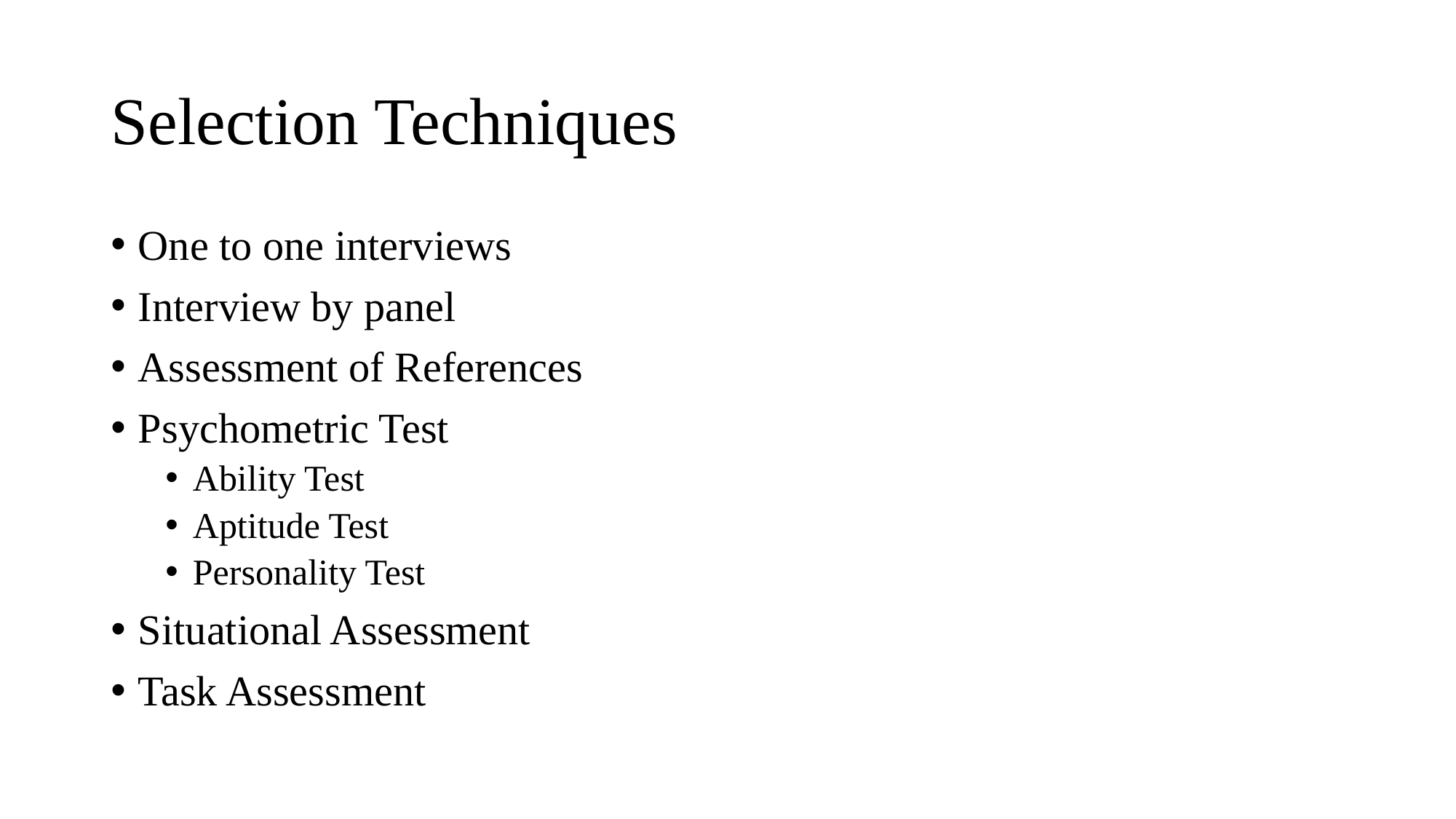

# Selection Techniques
One to one interviews
Interview by panel
Assessment of References
Psychometric Test
Ability Test
Aptitude Test
Personality Test
Situational Assessment
Task Assessment